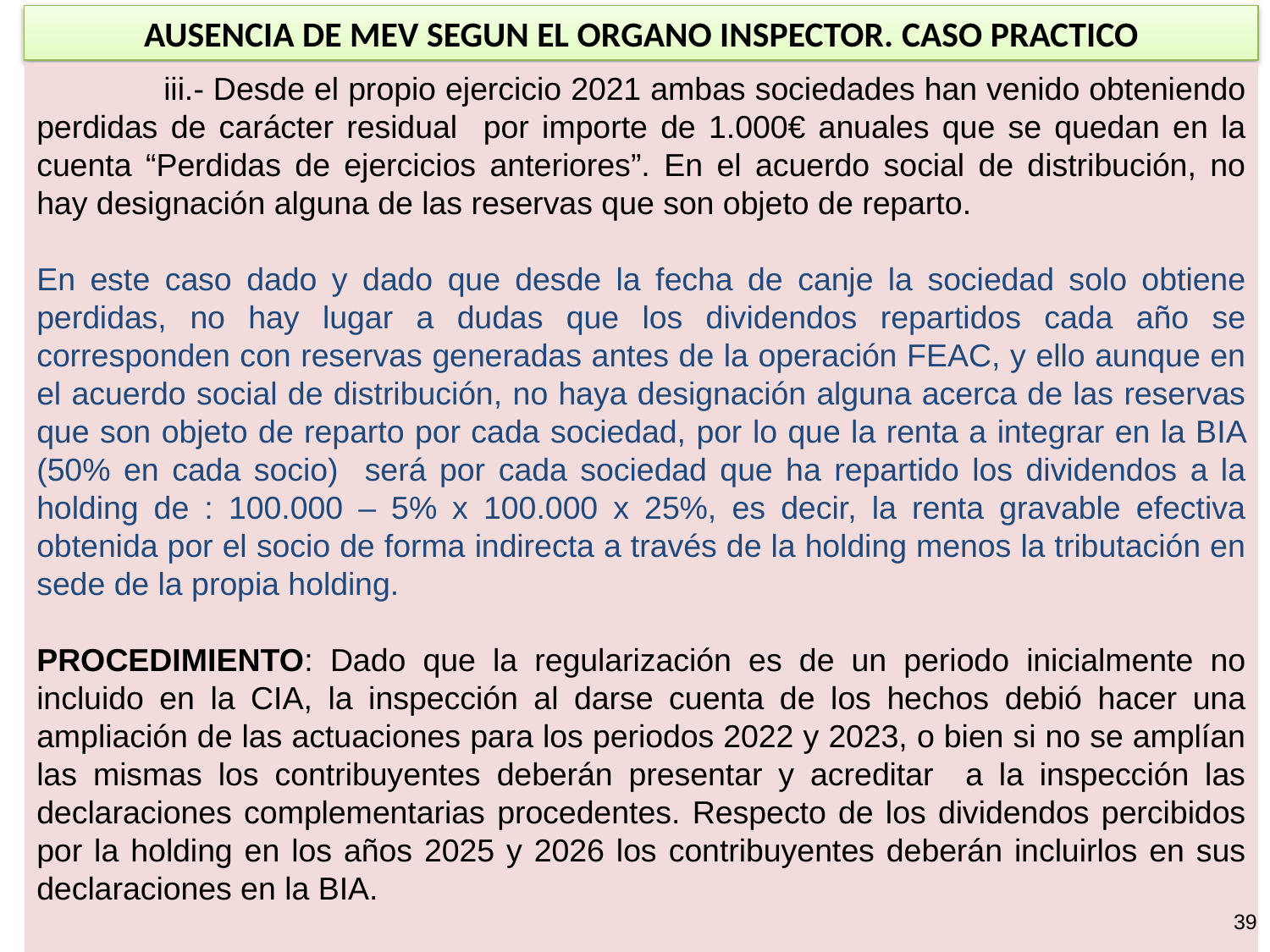

AUSENCIA DE MEV SEGUN EL ORGANO INSPECTOR. CASO PRACTICO
	iii.- Desde el propio ejercicio 2021 ambas sociedades han venido obteniendo perdidas de carácter residual  por importe de 1.000€ anuales que se quedan en la cuenta “Perdidas de ejercicios anteriores”. En el acuerdo social de distribución, no hay designación alguna de las reservas que son objeto de reparto.

En este caso dado y dado que desde la fecha de canje la sociedad solo obtiene perdidas, no hay lugar a dudas que los dividendos repartidos cada año se corresponden con reservas generadas antes de la operación FEAC, y ello aunque en el acuerdo social de distribución, no haya designación alguna acerca de las reservas que son objeto de reparto por cada sociedad, por lo que la renta a integrar en la BIA (50% en cada socio)  será por cada sociedad que ha repartido los dividendos a la holding de : 100.000 – 5% x 100.000 x 25%, es decir, la renta gravable efectiva obtenida por el socio de forma indirecta a través de la holding menos la tributación en sede de la propia holding.

PROCEDIMIENTO: Dado que la regularización es de un periodo inicialmente no incluido en la CIA, la inspección al darse cuenta de los hechos debió hacer una ampliación de las actuaciones para los periodos 2022 y 2023, o bien si no se amplían las mismas los contribuyentes deberán presentar y acreditar  a la inspección las declaraciones complementarias procedentes. Respecto de los dividendos percibidos por la holding en los años 2025 y 2026 los contribuyentes deberán incluirlos en sus declaraciones en la BIA.

	 	iv.- Desde el propio ejercicio 2021 y hasta 2025 ambas sociedades han venido obteniendo pérdidas significativas tal que las mismas han superado las reservas que las entidades tenían en el momento de la operación FEAC, por lo que no se han repartido dividendos en tales años. En los ejercicios 2026 y siguientes las entidades han obtenido beneficios, tal que los mismos absorben las perdidas restantes y además permiten pagar dividendos.
39
39